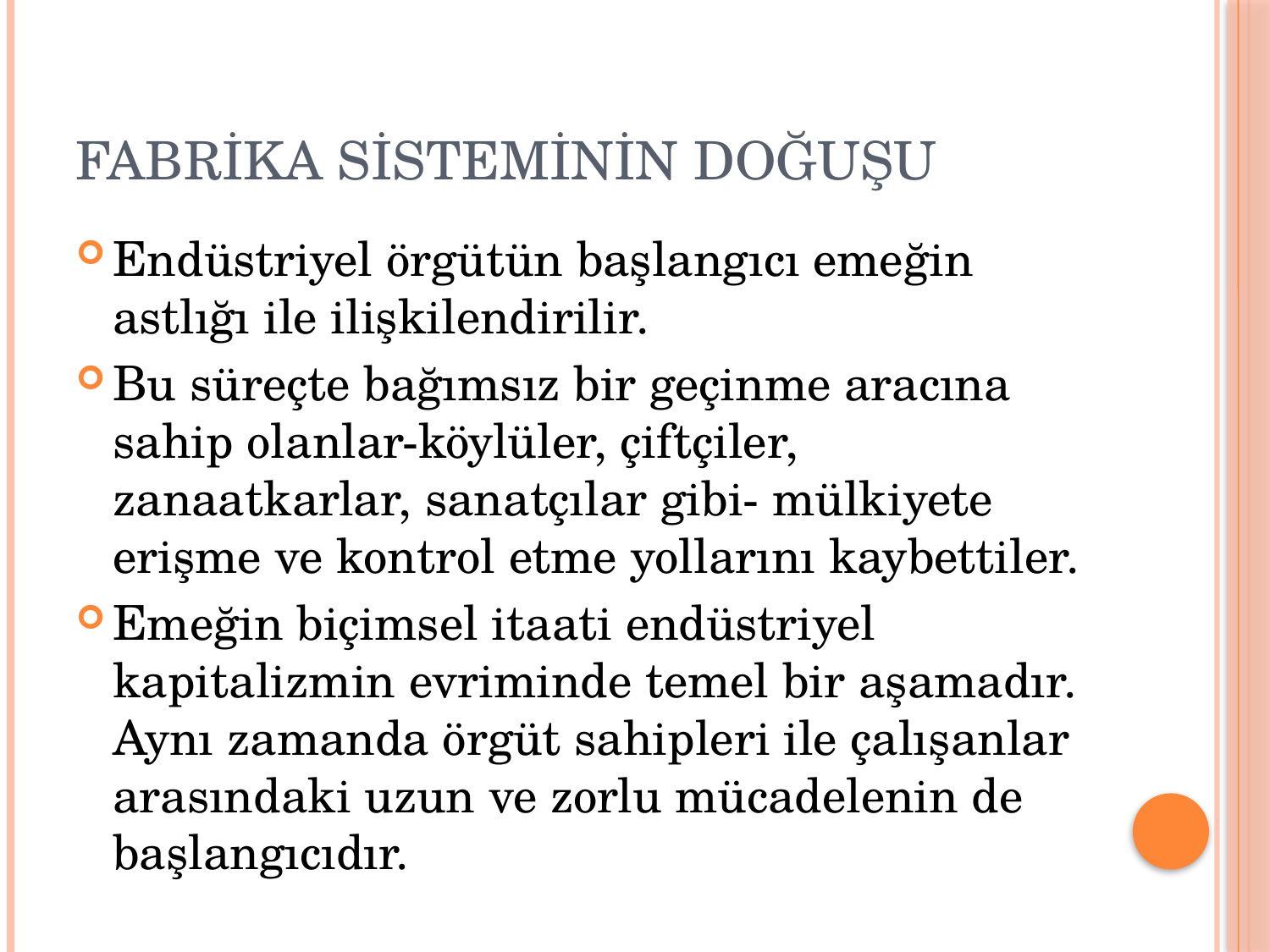

# Fabrika Sisteminin Doğuşu
Endüstriyel örgütün başlangıcı emeğin astlığı ile ilişkilendirilir.
Bu süreçte bağımsız bir geçinme aracına sahip olanlar-köylüler, çiftçiler, zanaatkarlar, sanatçılar gibi- mülkiyete erişme ve kontrol etme yollarını kaybettiler.
Emeğin biçimsel itaati endüstriyel kapitalizmin evriminde temel bir aşamadır. Aynı zamanda örgüt sahipleri ile çalışanlar arasındaki uzun ve zorlu mücadelenin de başlangıcıdır.